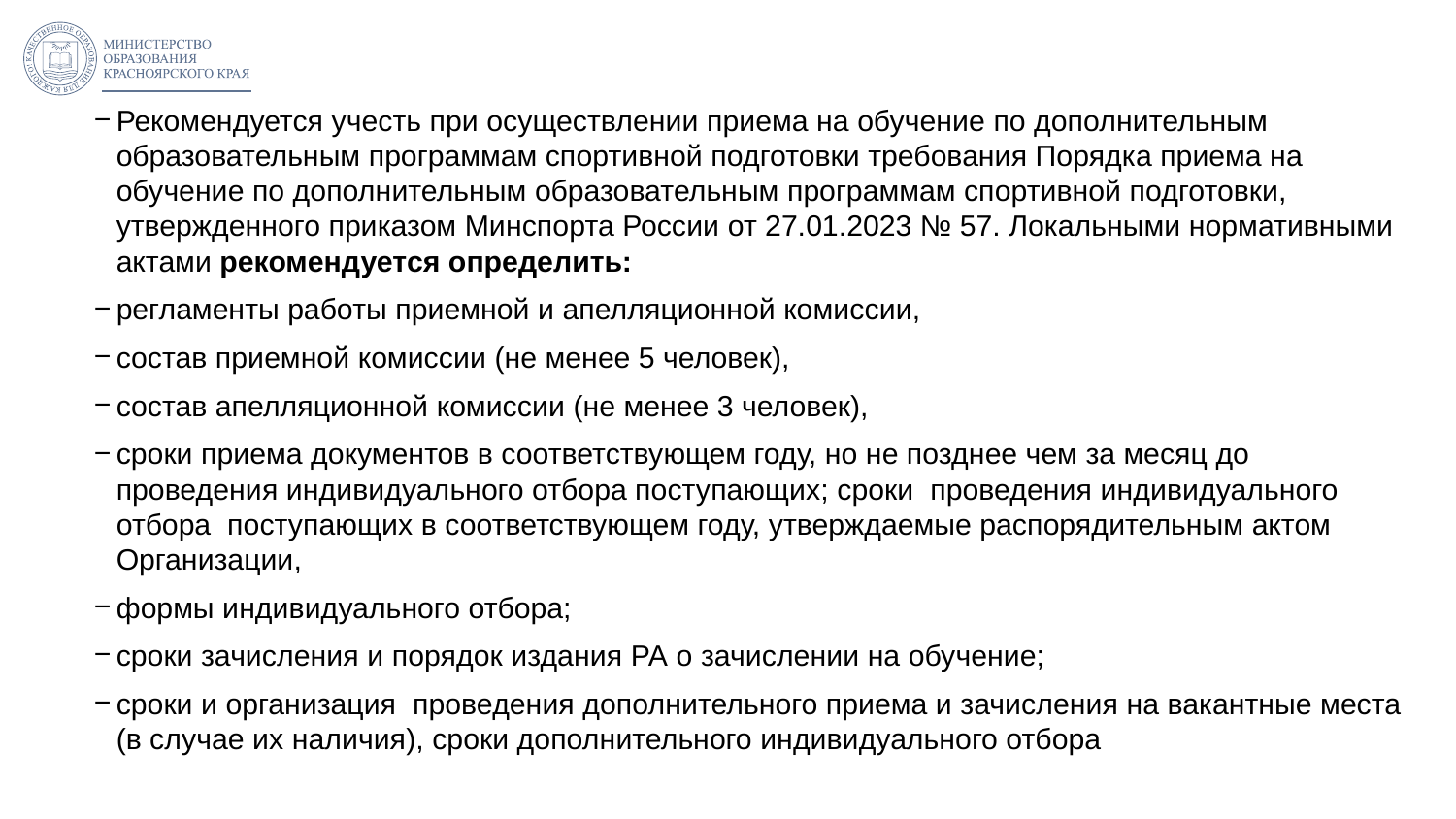

Рекомендуется учесть при осуществлении приема на обучение по дополнительным образовательным программам спортивной подготовки требования Порядка приема на обучение по дополнительным образовательным программам спортивной подготовки, утвержденного приказом Минспорта России от 27.01.2023 № 57. Локальными нормативными актами рекомендуется определить:
регламенты работы приемной и апелляционной комиссии,
состав приемной комиссии (не менее 5 человек),
состав апелляционной комиссии (не менее 3 человек),
сроки приема документов в соответствующем году, но не позднее чем за месяц до проведения индивидуального отбора поступающих; сроки  проведения индивидуального отбора  поступающих в соответствующем году, утверждаемые распорядительным актом Организации,
формы индивидуального отбора;
сроки зачисления и порядок издания РА о зачислении на обучение;
сроки и организация  проведения дополнительного приема и зачисления на вакантные места (в случае их наличия), сроки дополнительного индивидуального отбора

12